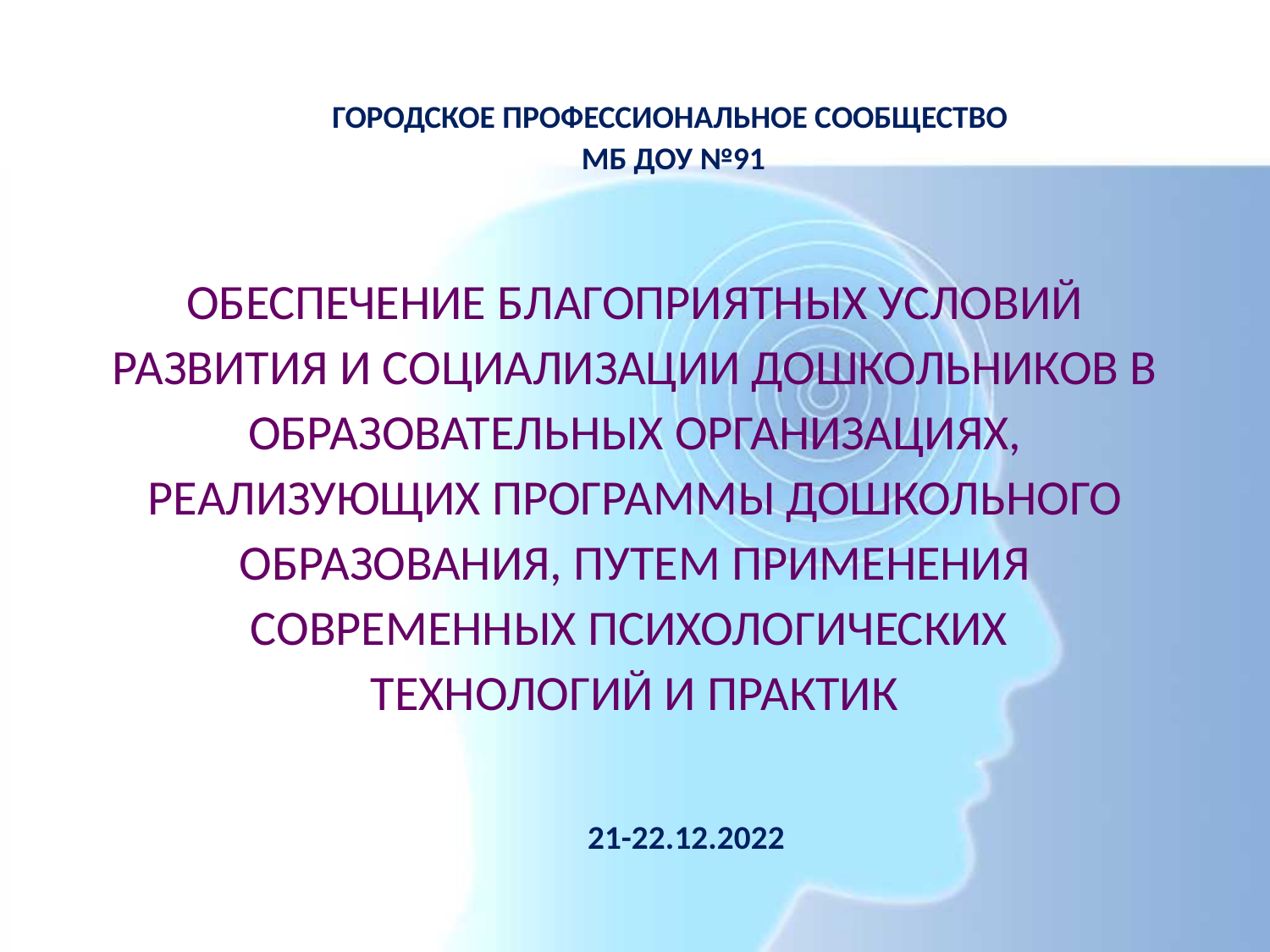

ГОРОДСКОЕ ПРОФЕССИОНАЛЬНОЕ СООБЩЕСТВО  МБ ДОУ №91
# ОБЕСПЕЧЕНИЕ БЛАГОПРИЯТНЫХ УСЛОВИЙ РАЗВИТИЯ И СОЦИАЛИЗАЦИИ ДОШКОЛЬНИКОВ В ОБРАЗОВАТЕЛЬНЫХ ОРГАНИЗАЦИЯХ, РЕАЛИЗУЮЩИХ ПРОГРАММЫ ДОШКОЛЬНОГО ОБРАЗОВАНИЯ, ПУТЕМ ПРИМЕНЕНИЯ СОВРЕМЕННЫХ ПСИХОЛОГИЧЕСКИХ ТЕХНОЛОГИЙ И ПРАКТИК
21-22.12.2022